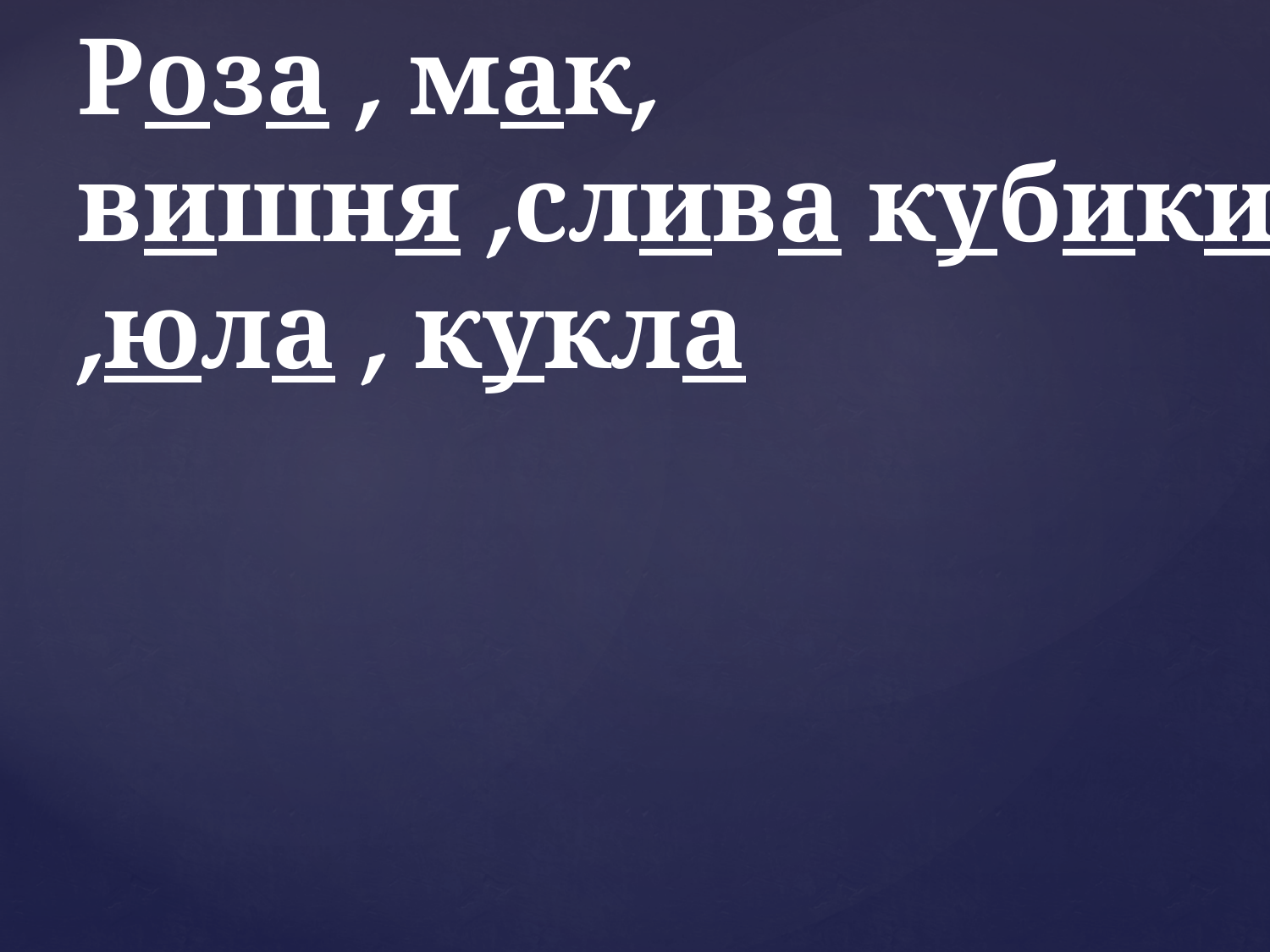

# Роза , мак, вишня ,слива кубики ,юла , кукла